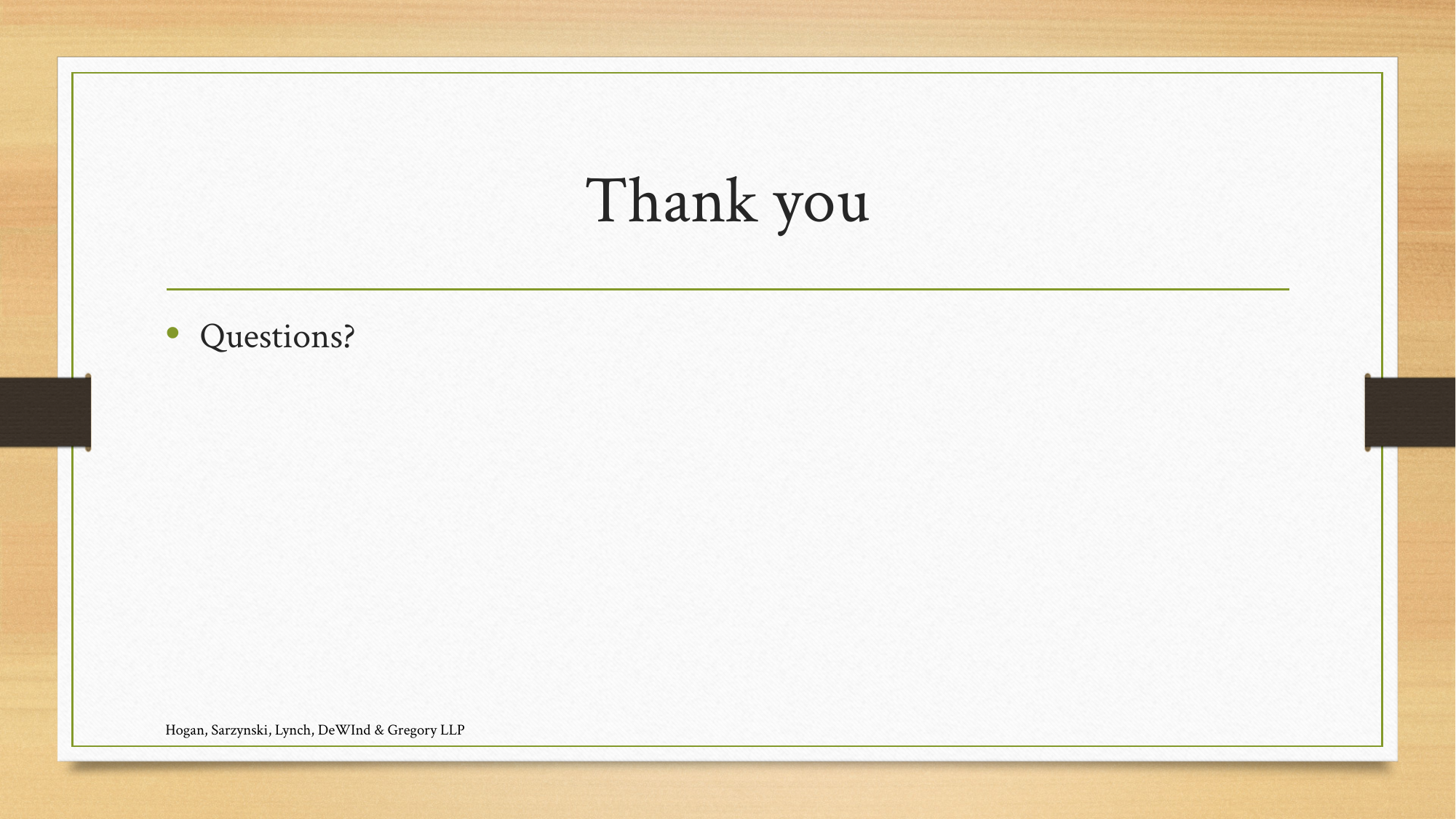

# Thank you
Questions?
Hogan, Sarzynski, Lynch, DeWInd & Gregory LLP